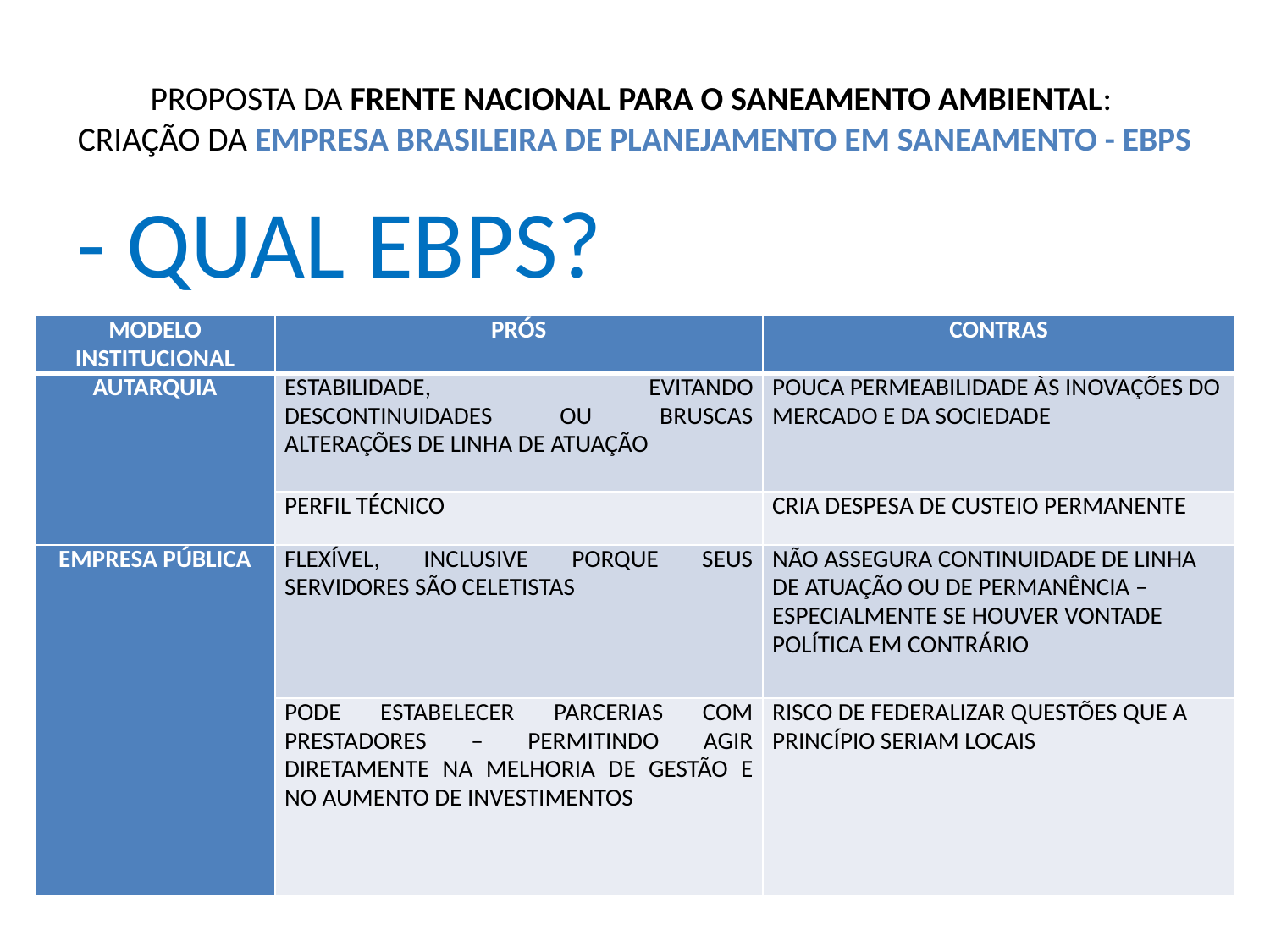

# PROPOSTA DA FRENTE NACIONAL PARA O SANEAMENTO AMBIENTAL: CRIAÇÃO DA EMPRESA BRASILEIRA DE PLANEJAMENTO EM SANEAMENTO - EBPS
- QUAL EBPS?
| MODELO INSTITUCIONAL | PRÓS | CONTRAS |
| --- | --- | --- |
| AUTARQUIA | ESTABILIDADE, EVITANDO DESCONTINUIDADES OU BRUSCAS ALTERAÇÕES DE LINHA DE ATUAÇÃO | POUCA PERMEABILIDADE ÀS INOVAÇÕES DO MERCADO E DA SOCIEDADE |
|  | PERFIL TÉCNICO | CRIA DESPESA DE CUSTEIO PERMANENTE |
| EMPRESA PÚBLICA | FLEXÍVEL, INCLUSIVE PORQUE SEUS SERVIDORES SÃO CELETISTAS | NÃO ASSEGURA CONTINUIDADE DE LINHA DE ATUAÇÃO OU DE PERMANÊNCIA – ESPECIALMENTE SE HOUVER VONTADE POLÍTICA EM CONTRÁRIO |
|  | PODE ESTABELECER PARCERIAS COM PRESTADORES – PERMITINDO AGIR DIRETAMENTE NA MELHORIA DE GESTÃO E NO AUMENTO DE INVESTIMENTOS | RISCO DE FEDERALIZAR QUESTÕES QUE A PRINCÍPIO SERIAM LOCAIS |